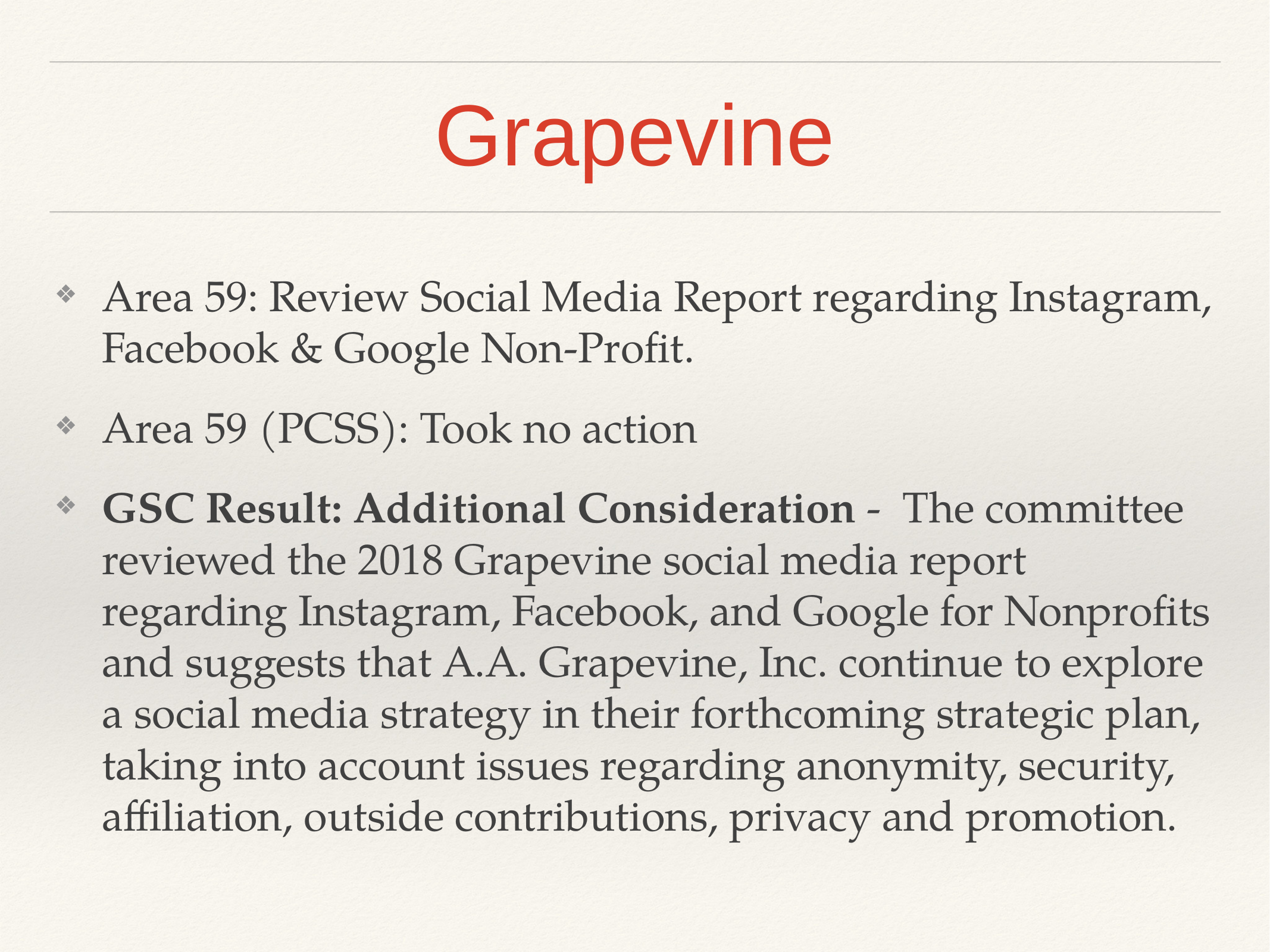

# Grapevine
Area 59: Review Social Media Report regarding Instagram, Facebook & Google Non-Profit.
Area 59 (PCSS): Took no action
GSC Result: Additional Consideration -  The committee reviewed the 2018 Grapevine social media report regarding Instagram, Facebook, and Google for Nonprofits and suggests that A.A. Grapevine, Inc. continue to explore a social media strategy in their forthcoming strategic plan, taking into account issues regarding anonymity, security, affiliation, outside contributions, privacy and promotion.